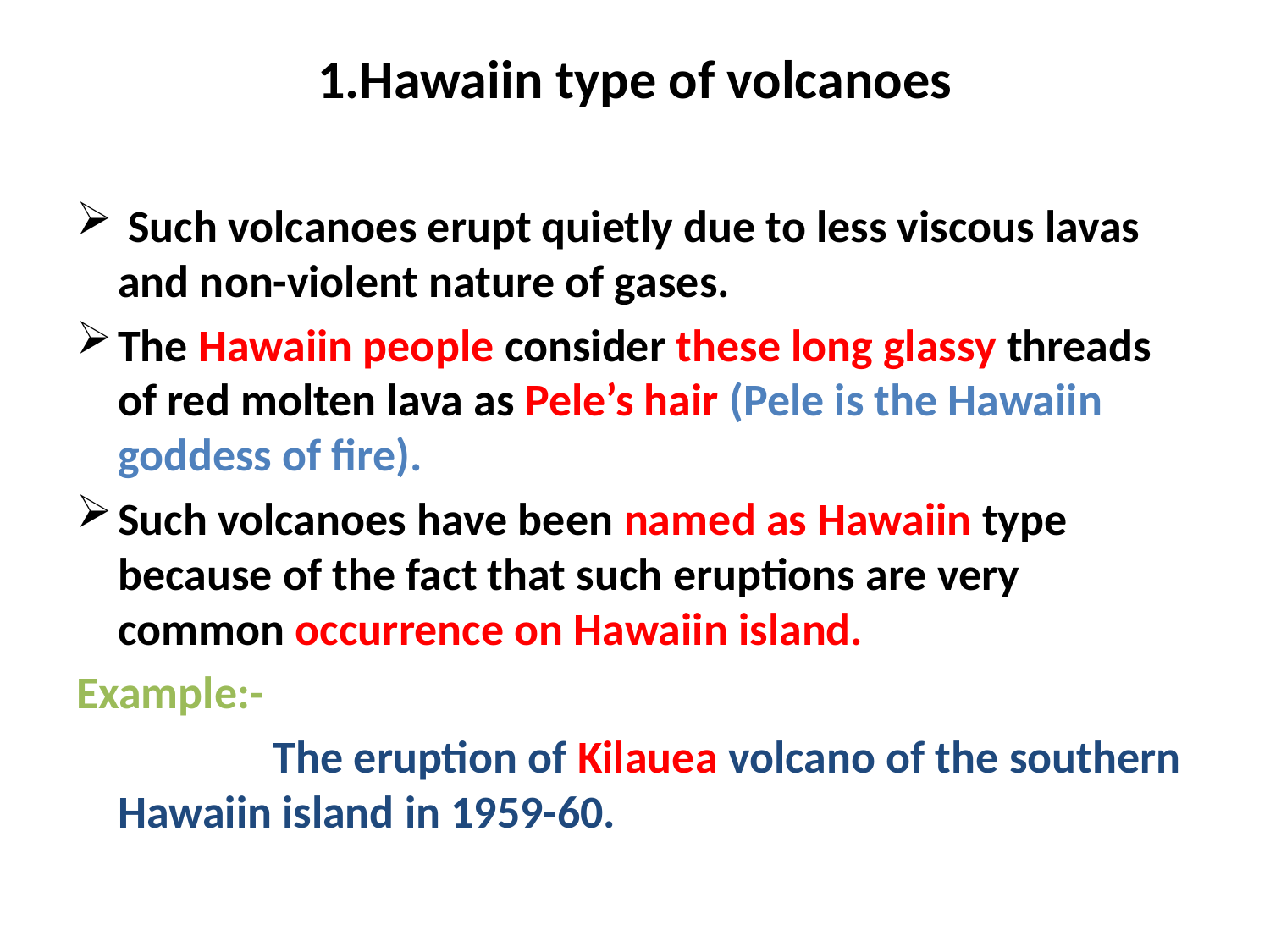

# 1.Hawaiin type of volcanoes
 Such volcanoes erupt quietly due to less viscous lavas and non-violent nature of gases.
The Hawaiin people consider these long glassy threads of red molten lava as Pele’s hair (Pele is the Hawaiin goddess of fire).
Such volcanoes have been named as Hawaiin type because of the fact that such eruptions are very common occurrence on Hawaiin island.
Example:-
                   The eruption of Kilauea volcano of the southern Hawaiin island in 1959-60.